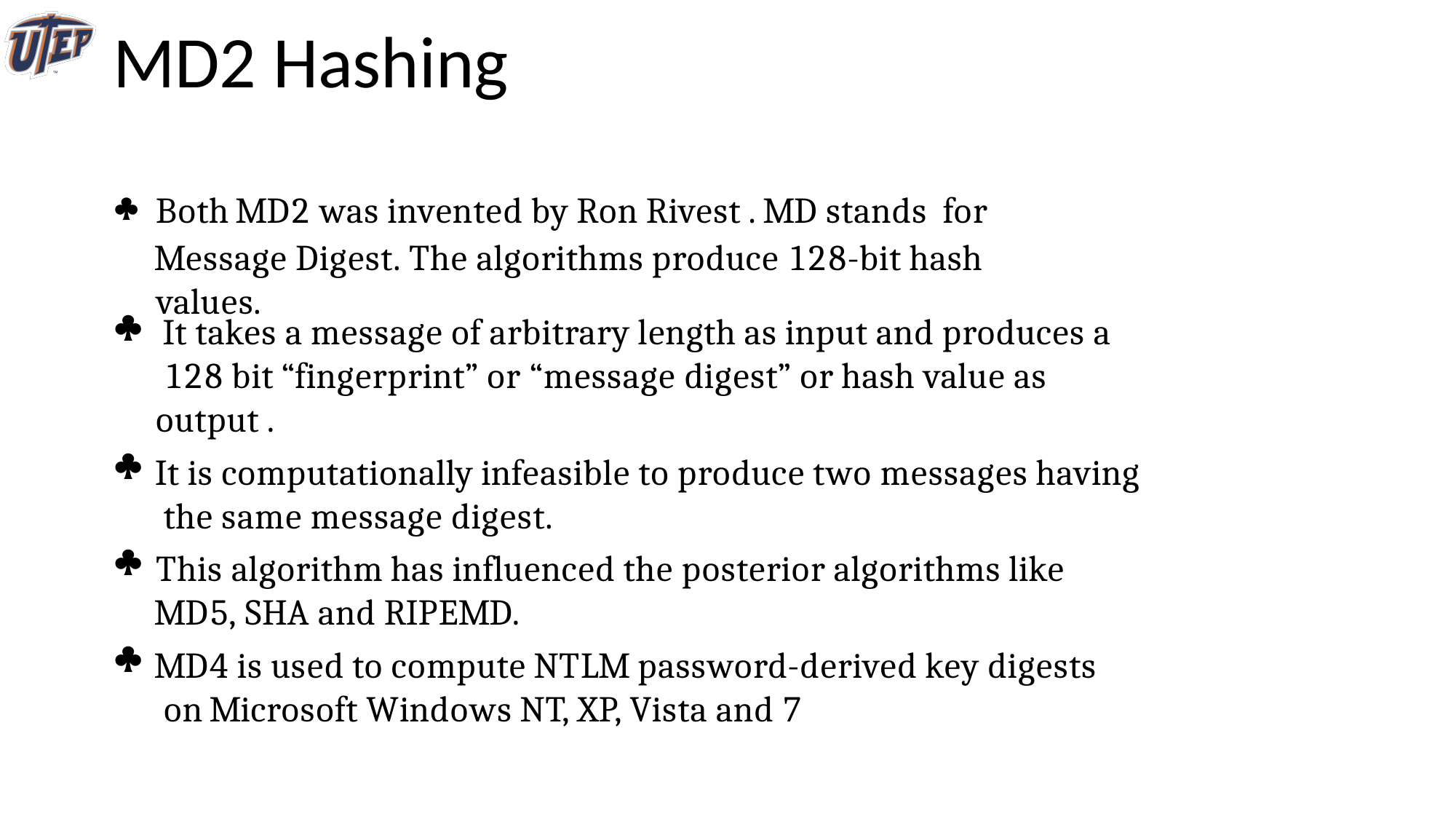

# MD2 Hashing
♣	Both MD2 was invented by Ron Rivest . MD stands  for Message Digest. The algorithms produce 128-bit hash  values.
♣
It takes a message of arbitrary length as input and produces a  128 bit “fingerprint” or “message digest” or hash value as  output .
It is computationally infeasible to produce two messages having  the same message digest.
This algorithm has influenced the posterior algorithms like  MD5, SHA and RIPEMD.
MD4 is used to compute NTLM password-derived key digests  on Microsoft Windows NT, XP, Vista and 7